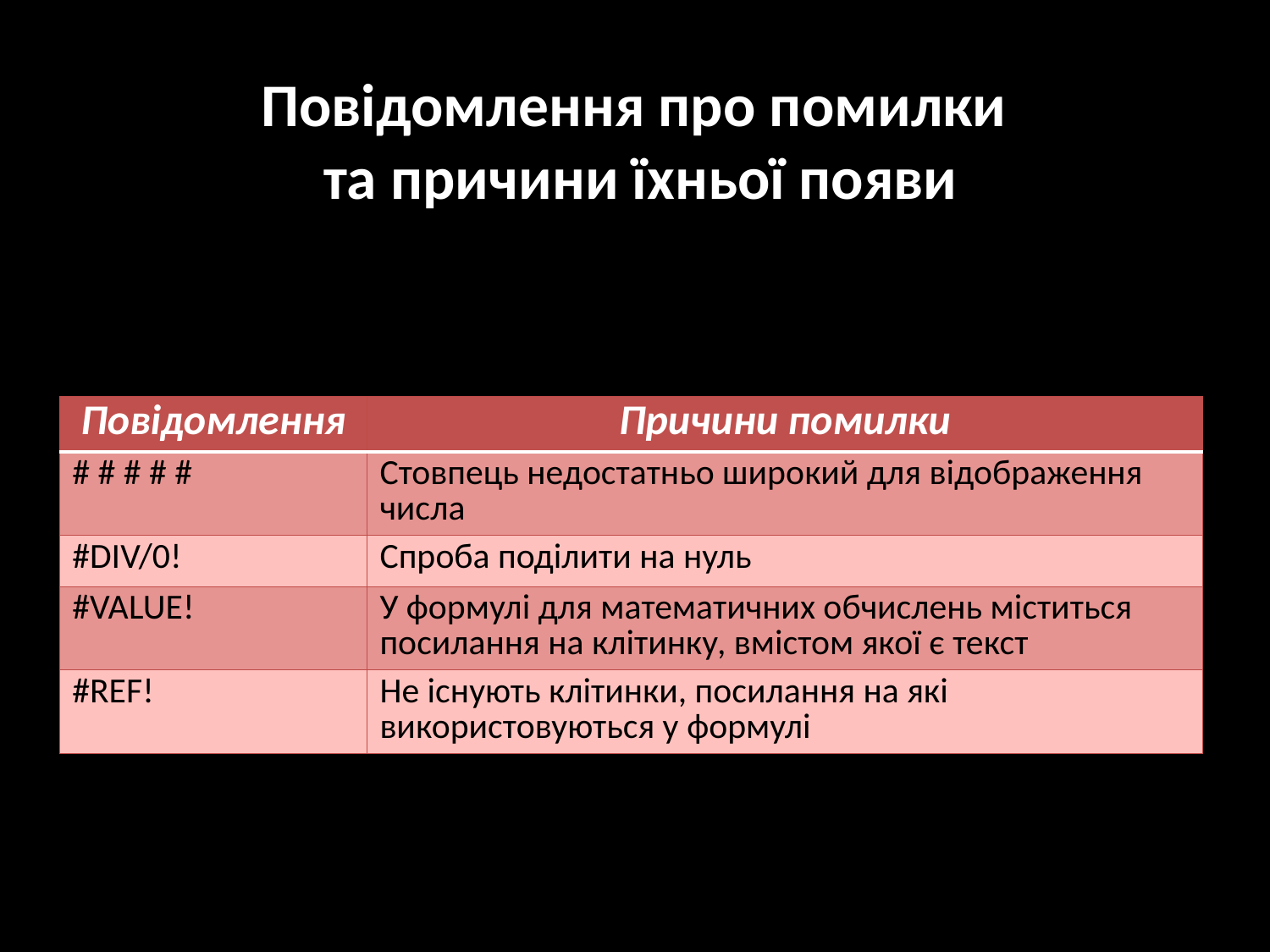

# Повідомлення про помилки та причини їхньої появи
| Повідомлення | Причини помилки |
| --- | --- |
| # # # # # | Стовпець недостатньо широкий для відображення числа |
| #DIV/0! | Спроба поділити на нуль |
| #VALUE! | У формулі для математичних обчислень міститься посилання на клітинку, вмістом якої є текст |
| #REF! | Не існують клітинки, посилання на які використовуються у формулі |